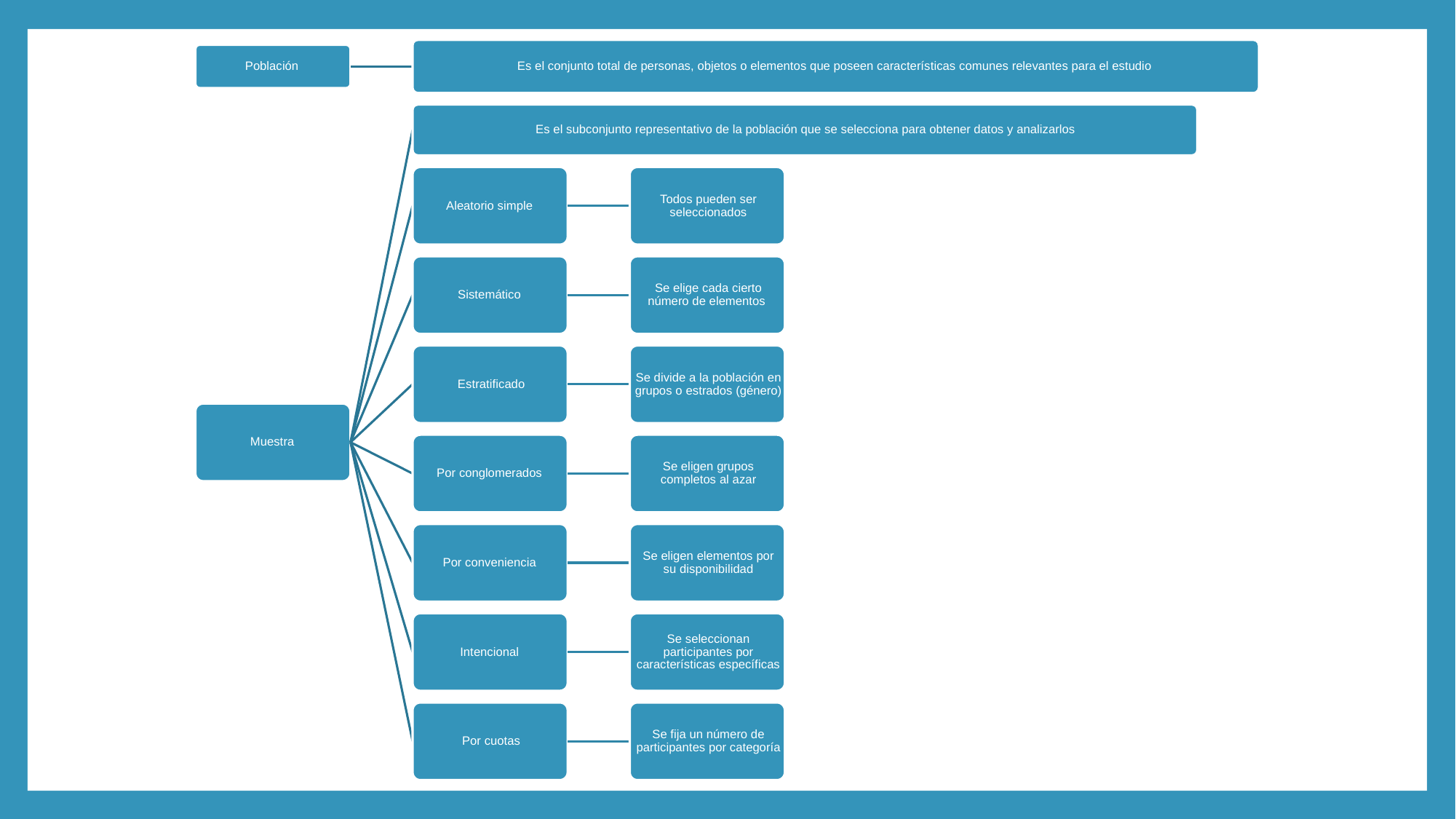

Población

Es el conjunto total de personas, objetos o elementos que poseen características comunes relevantes para el estudio
Muestra

Es el subconjunto representativo de la población que se selecciona para obtener datos y analizarlos

Aleatorio simple

Todos pueden ser seleccionados

Sistemático

Se elige cada cierto número de elementos

Estratificado

Se divide a la población en grupos o estrados (género)

Por conglomerados

Se eligen grupos completos al azar

Por conveniencia

Se eligen elementos por su disponibilidad

Intencional

Se seleccionan participantes por características específicas

Por cuotas

Se fija un número de participantes por categoría